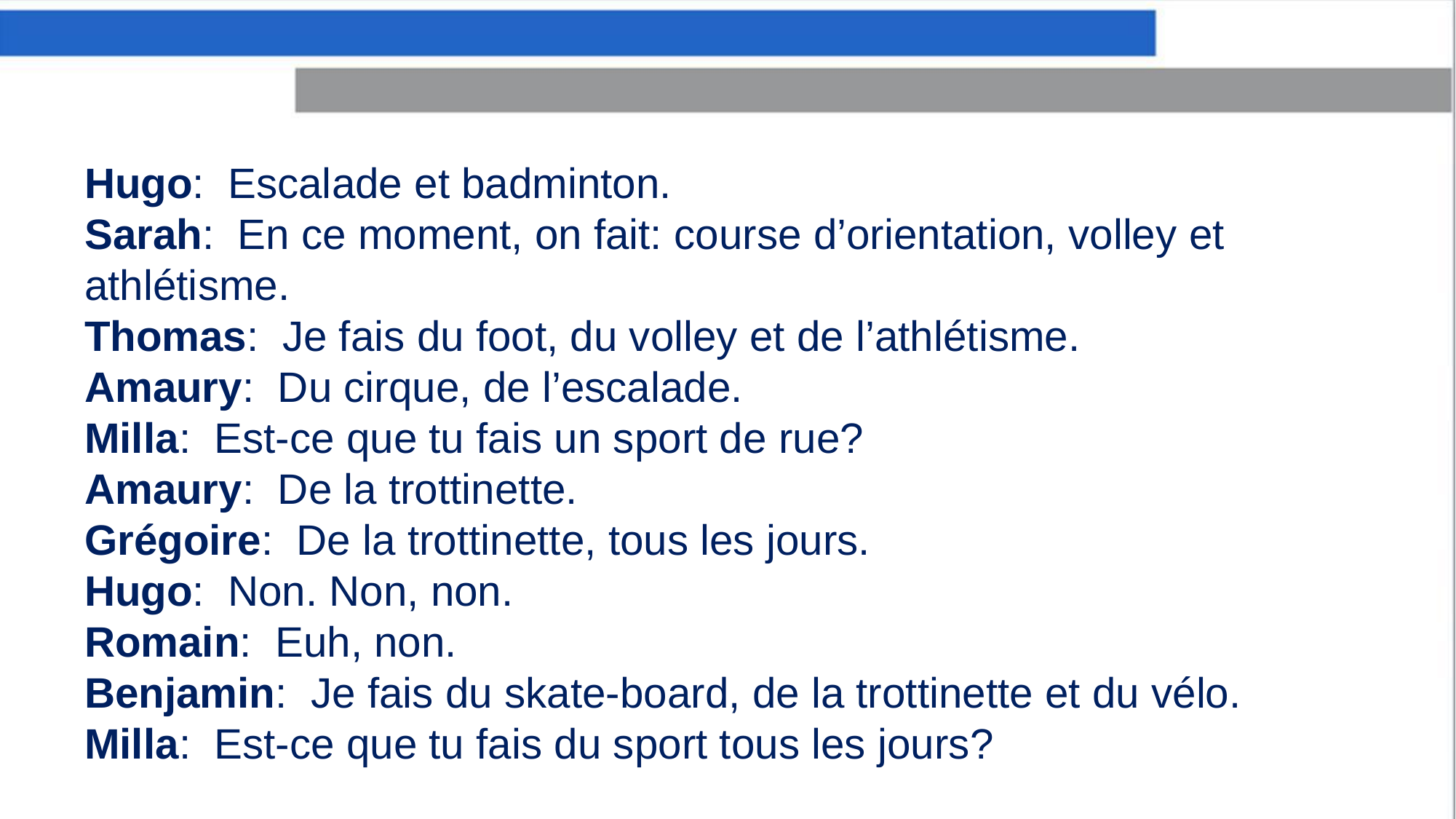

Hugo:  Escalade et badminton.
Sarah:  En ce moment, on fait: course d’orientation, volley et athlétisme.
Thomas:  Je fais du foot, du volley et de l’athlétisme.
Amaury:  Du cirque, de l’escalade.
Milla:  Est-ce que tu fais un sport de rue?
Amaury:  De la trottinette.
Grégoire:  De la trottinette, tous les jours.
Hugo:  Non. Non, non.
Romain:  Euh, non.
Benjamin:  Je fais du skate-board, de la trottinette et du vélo.
Milla:  Est-ce que tu fais du sport tous les jours?